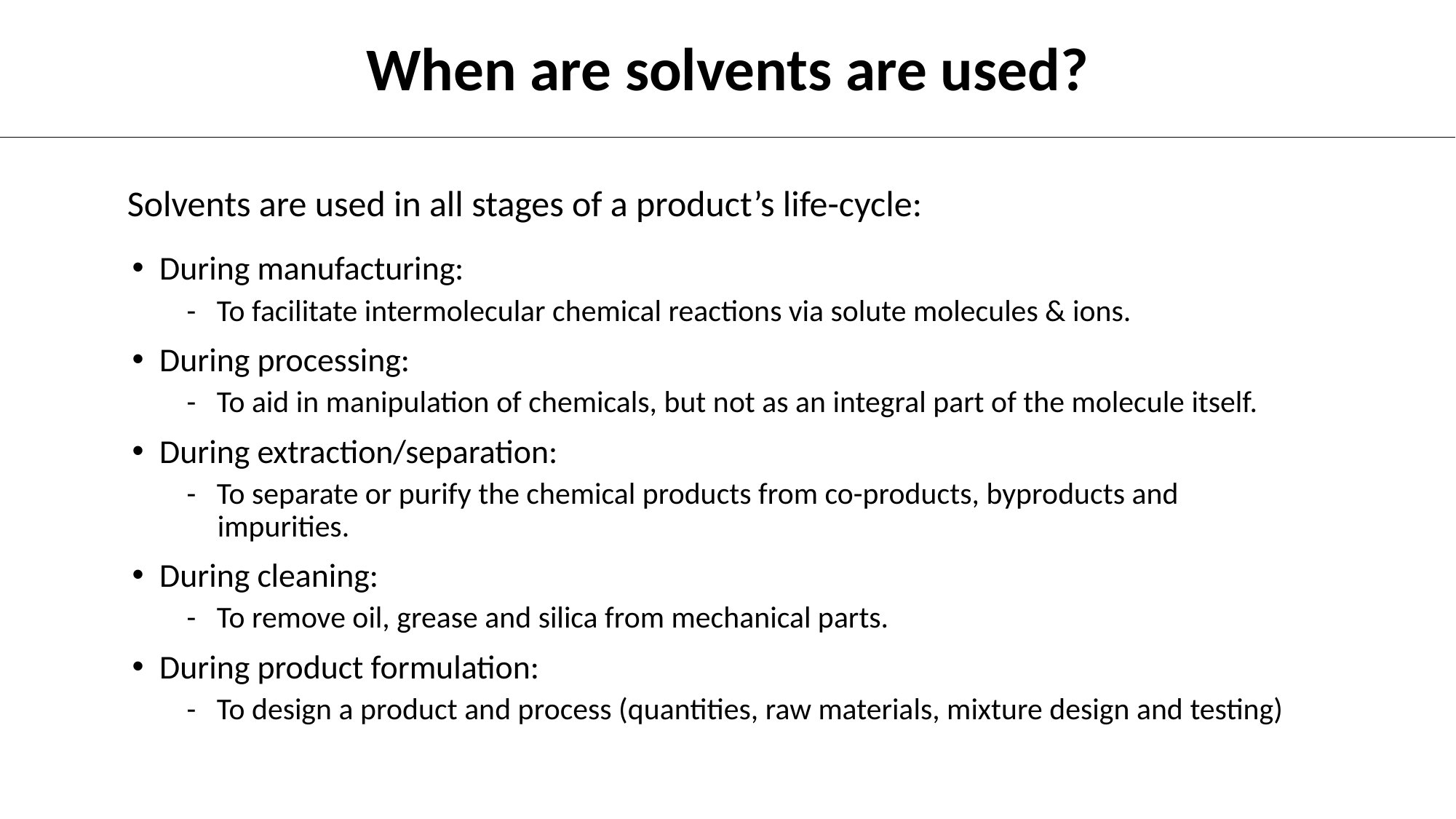

# When are solvents are used?
Solvents are used in all stages of a product’s life-cycle:
During manufacturing:
-   To facilitate intermolecular chemical reactions via solute molecules & ions.
During processing:
-   To aid in manipulation of chemicals, but not as an integral part of the molecule itself.
During extraction/separation:
-   To separate or purify the chemical products from co-products, byproducts and impurities.
During cleaning:
-   To remove oil, grease and silica from mechanical parts.
During product formulation:
-   To design a product and process (quantities, raw materials, mixture design and testing)